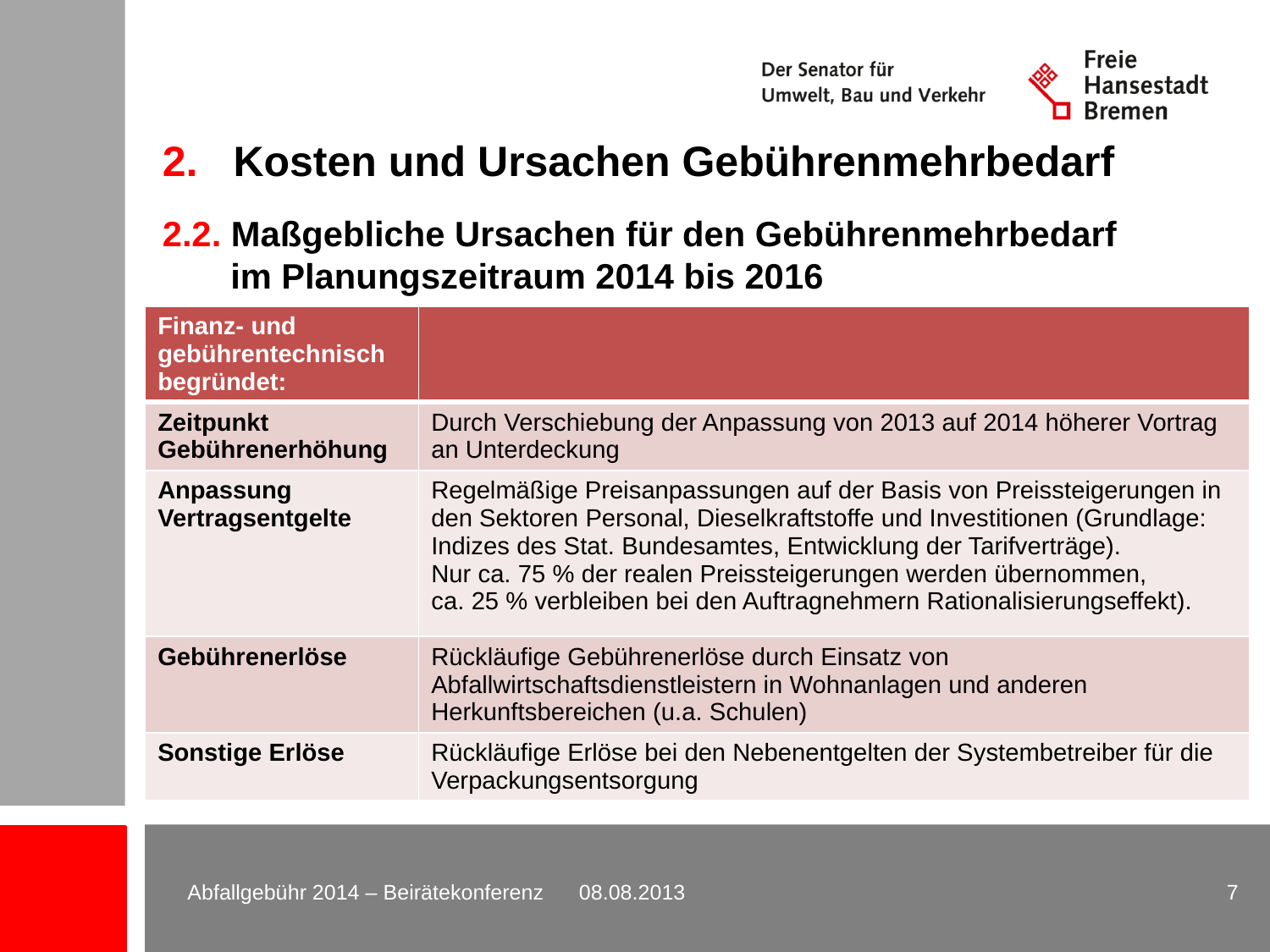

2.   Kosten und Ursachen Gebührenmehrbedarf

2.2. Maßgebliche Ursachen für den Gebührenmehrbedarf
       im Planungszeitraum 2014 bis 2016

| Finanz- und gebührentechnisch begründet: |  |
| --- | --- |
| Zeitpunkt Gebührenerhöhung | Durch Verschiebung der Anpassung von 2013 auf 2014 höherer Vortrag an Unterdeckung |
| Anpassung Vertragsentgelte | Regelmäßige Preisanpassungen auf der Basis von Preissteigerungen in den Sektoren Personal, Dieselkraftstoffe und Investitionen (Grundlage: Indizes des Stat. Bundesamtes, Entwicklung der Tarifverträge). Nur ca. 75 % der realen Preissteigerungen werden übernommen, ca. 25 % verbleiben bei den Auftragnehmern Rationalisierungseffekt). |
| Gebührenerlöse | Rückläufige Gebührenerlöse durch Einsatz von Abfallwirtschaftsdienstleistern in Wohnanlagen und anderen Herkunftsbereichen (u.a. Schulen) |
| Sonstige Erlöse | Rückläufige Erlöse bei den Nebenentgelten der Systembetreiber für die Verpackungsentsorgung |
Abfallgebühr 2014 – Beirätekonferenz      08.08.2013
7